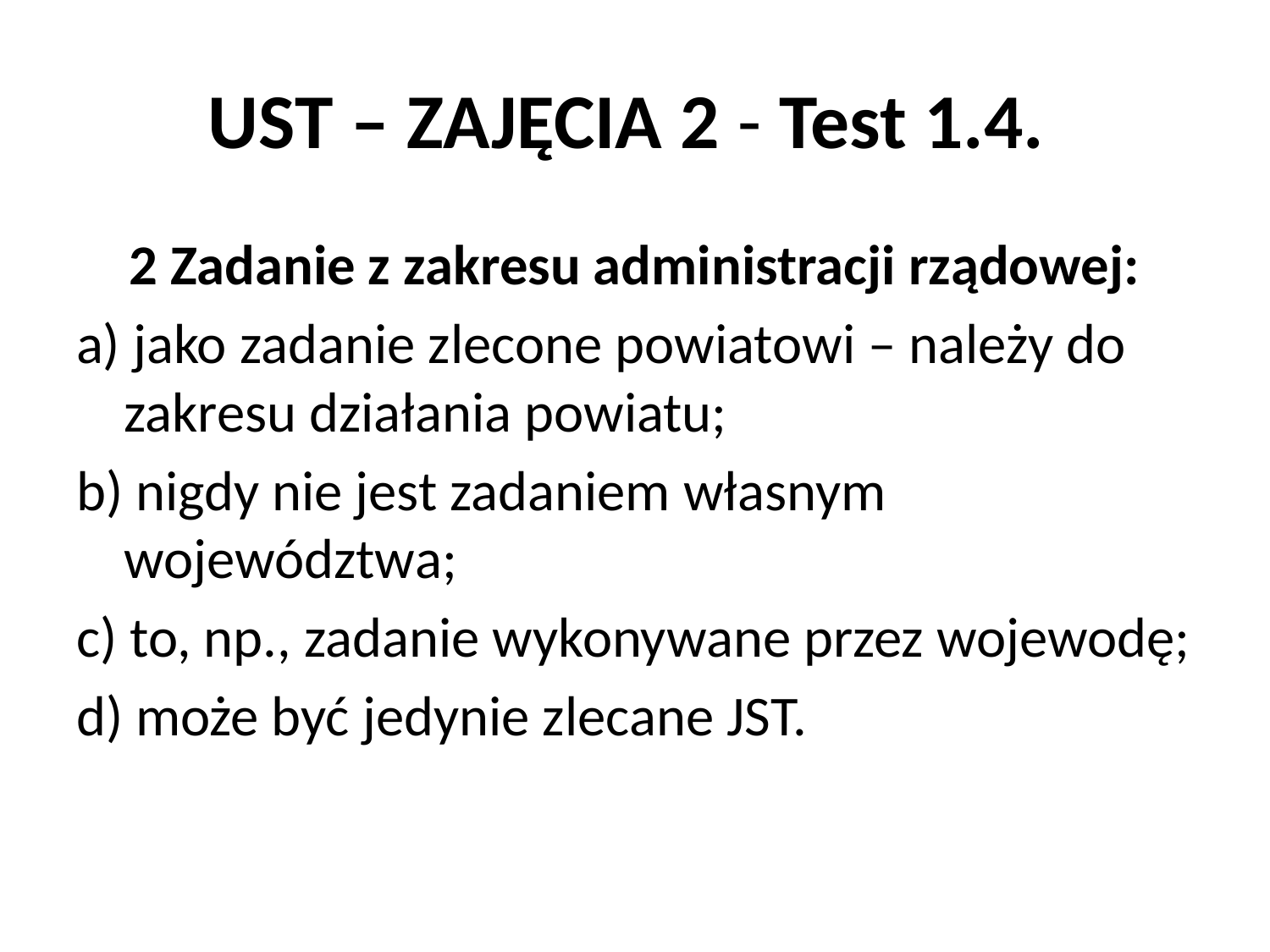

# UST – ZAJĘCIA 2 - Test 1.4.
2 Zadanie z zakresu administracji rządowej:
a) jako zadanie zlecone powiatowi – należy do zakresu działania powiatu;
b) nigdy nie jest zadaniem własnym województwa;
c) to, np., zadanie wykonywane przez wojewodę;
d) może być jedynie zlecane JST.